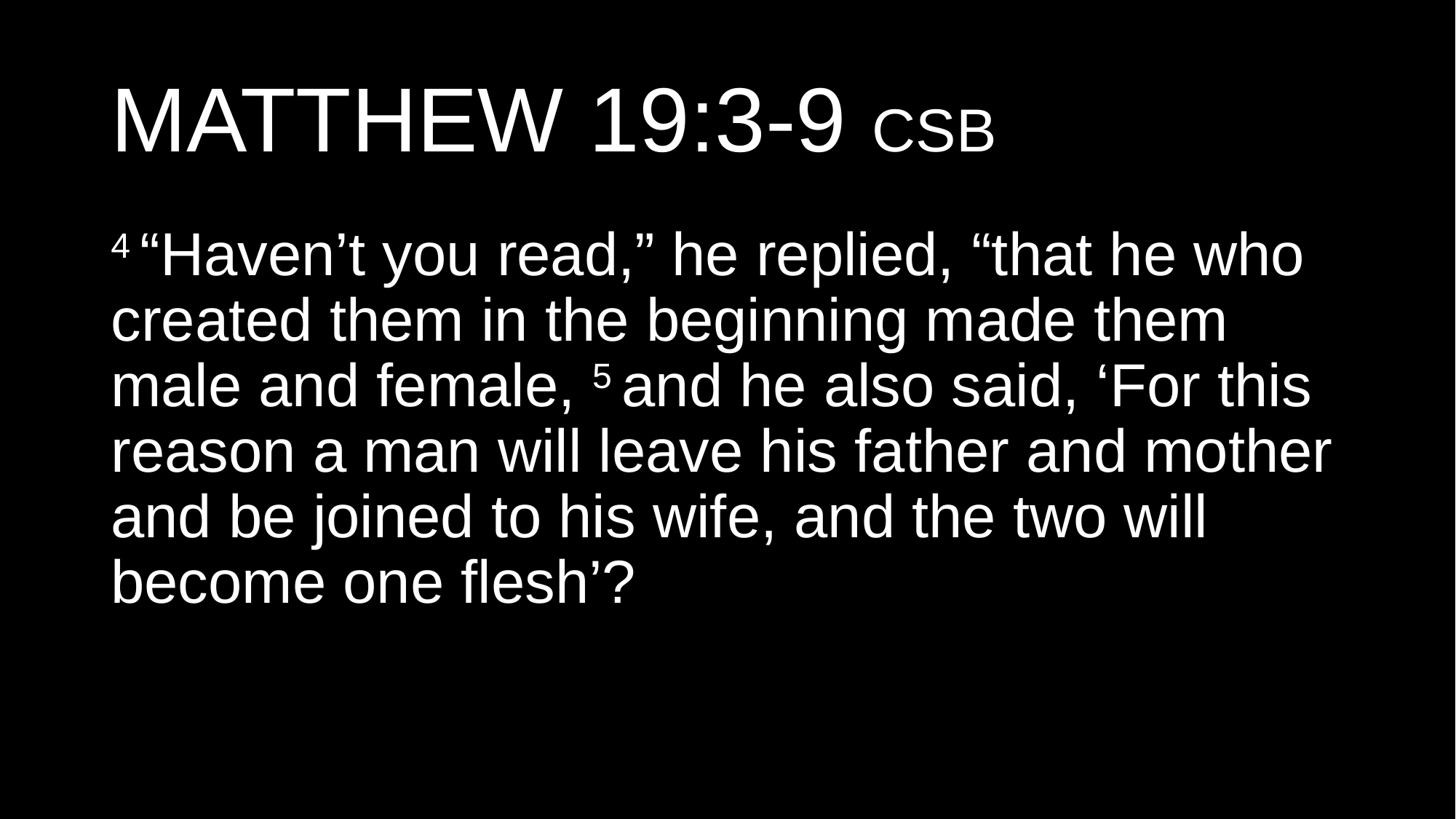

# MATTHEW 19:3-9 CSB
4 “Haven’t you read,” he replied, “that he who created them in the beginning made them male and female, 5 and he also said, ‘For this reason a man will leave his father and mother and be joined to his wife, and the two will become one flesh’?